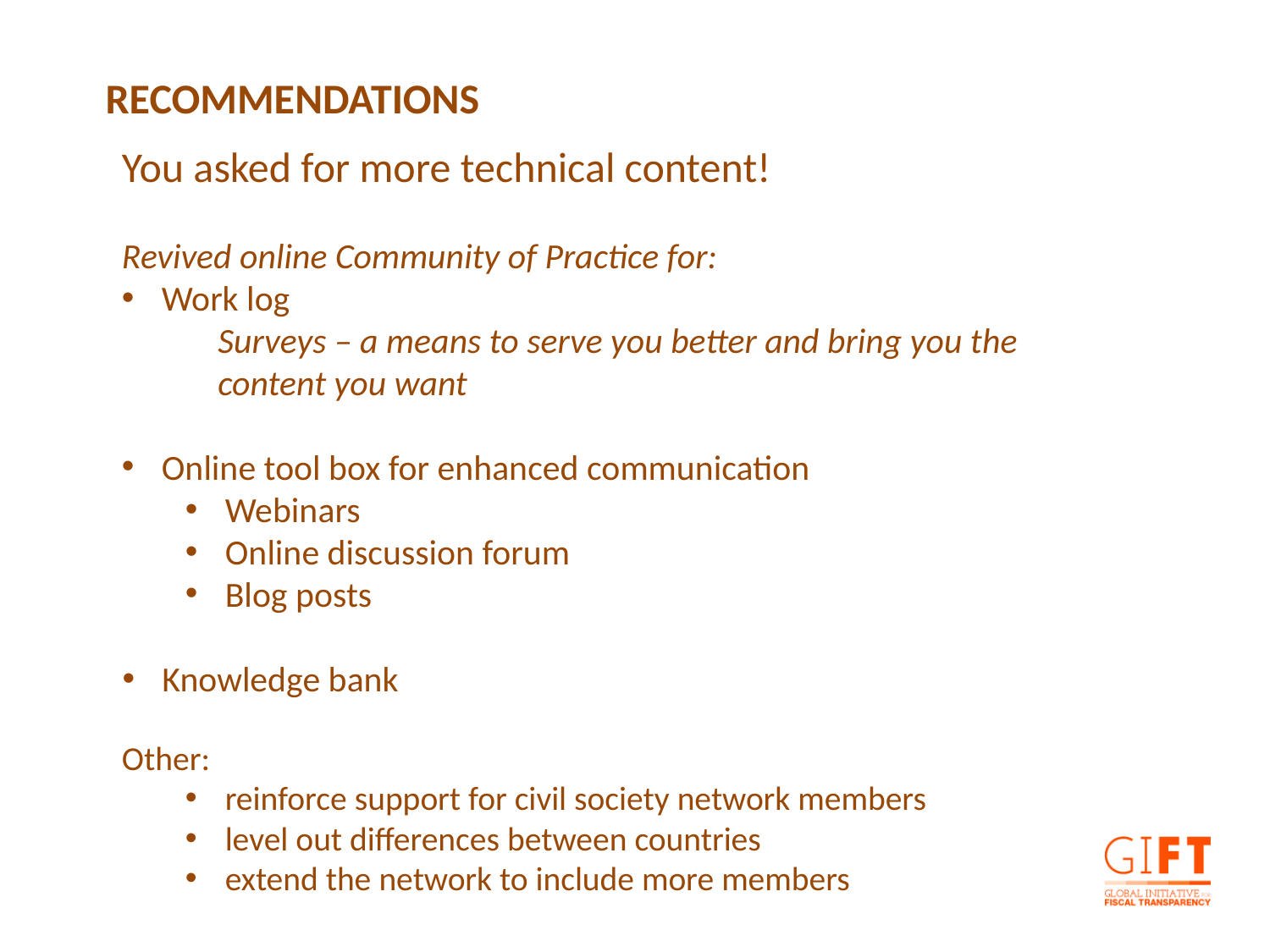

Recommendations
You asked for more technical content!

Revived online Community of Practice for:
Work log
Surveys – a means to serve you better and bring you the content you want

Online tool box for enhanced communication
Webinars
Online discussion forum
Blog posts

Knowledge bank

Other:
reinforce support for civil society network members
level out differences between countries
extend the network to include more members